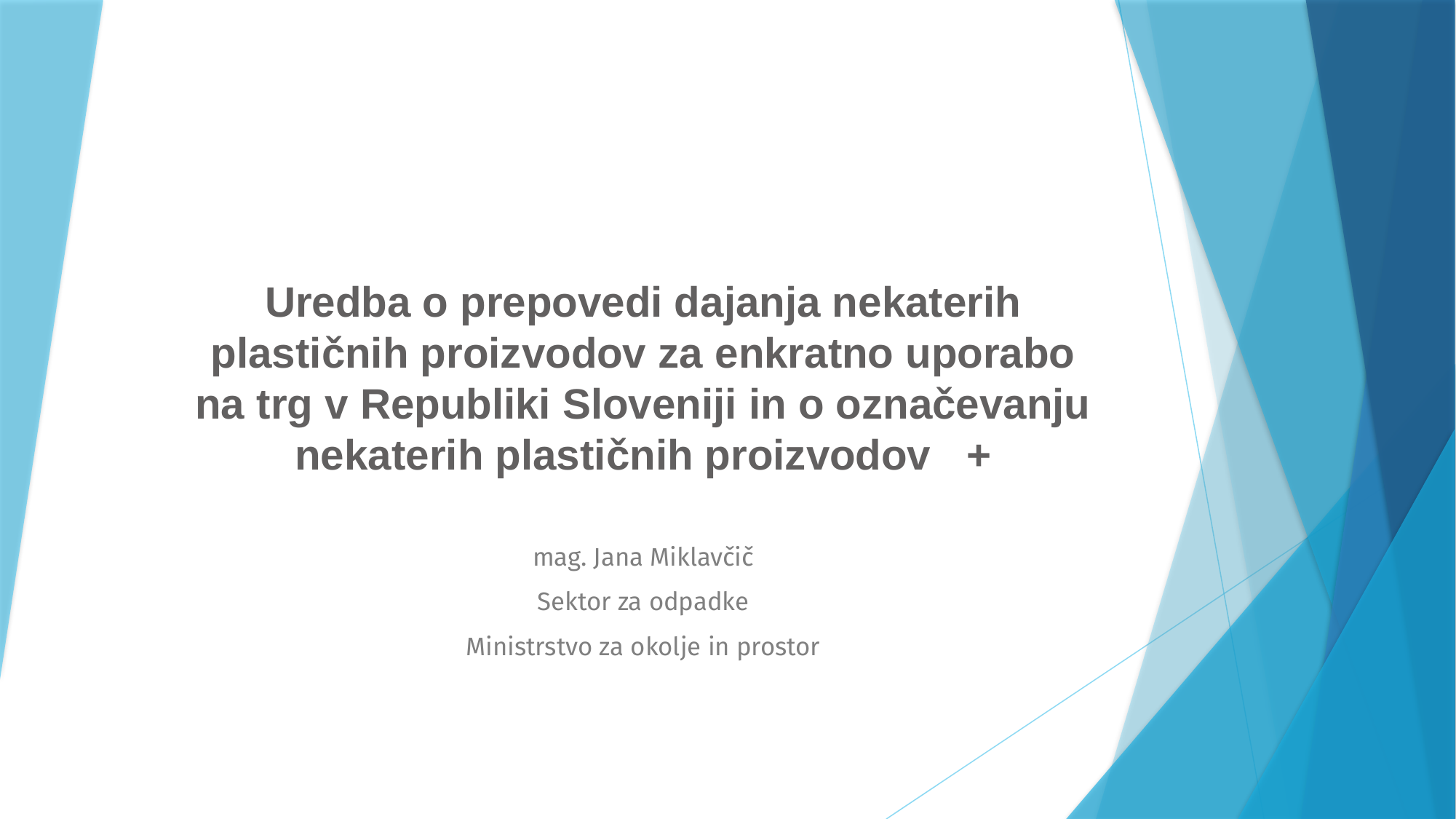

# Uredba o prepovedi dajanja nekaterih plastičnih proizvodov za enkratno uporabo na trg v Republiki Sloveniji in o označevanju nekaterih plastičnih proizvodov   +
mag. Jana Miklavčič
Sektor za odpadke
Ministrstvo za okolje in prostor